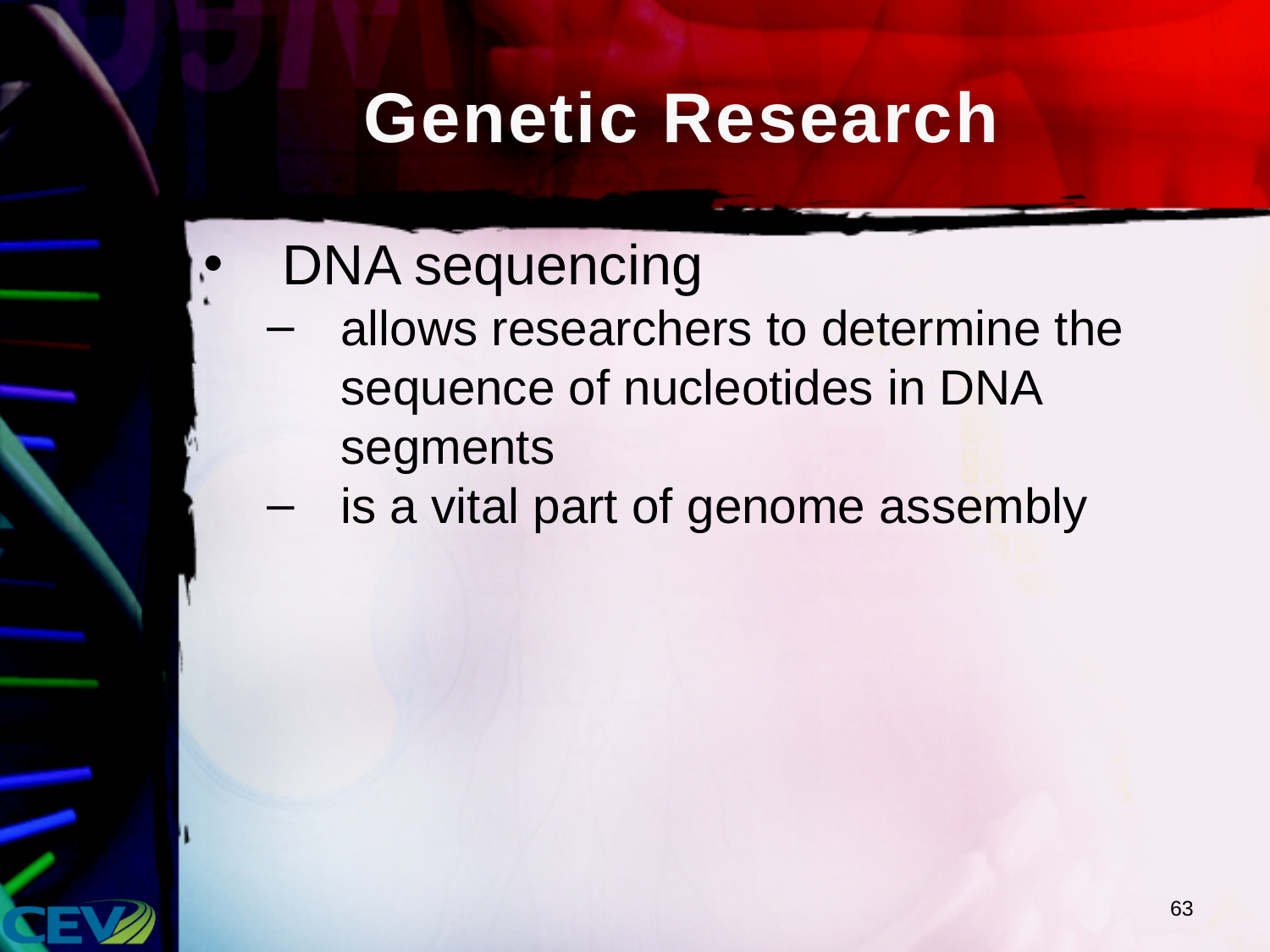

# Genetic Research
DNA sequencing
allows researchers to determine the sequence of nucleotides in DNA segments
is a vital part of genome assembly
63